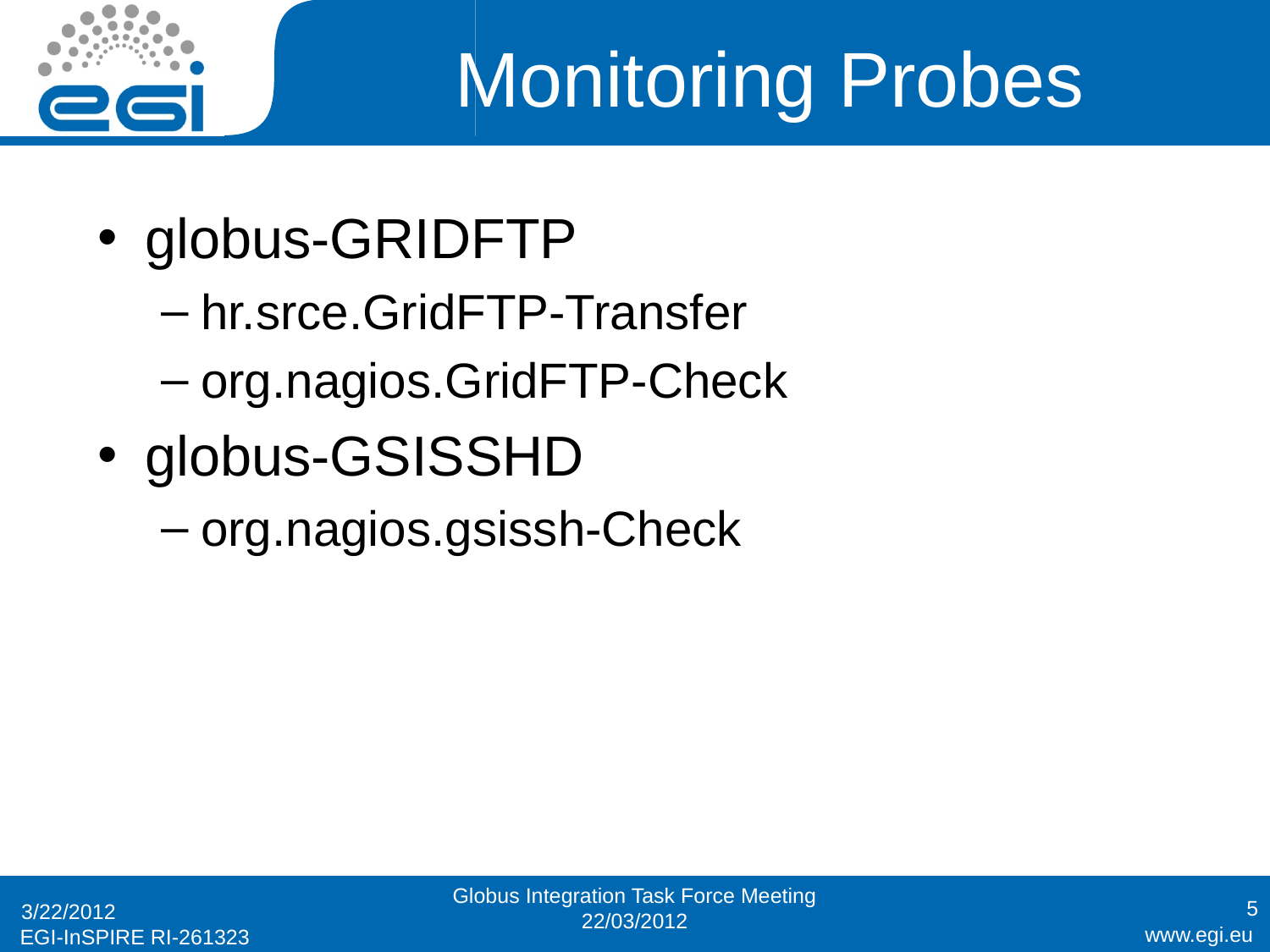

# Monitoring Probes
globus-GRIDFTP
hr.srce.GridFTP-Transfer
org.nagios.GridFTP-Check
globus-GSISSHD
org.nagios.gsissh-Check
Globus Integration Task Force Meeting 22/03/2012
5
3/22/2012